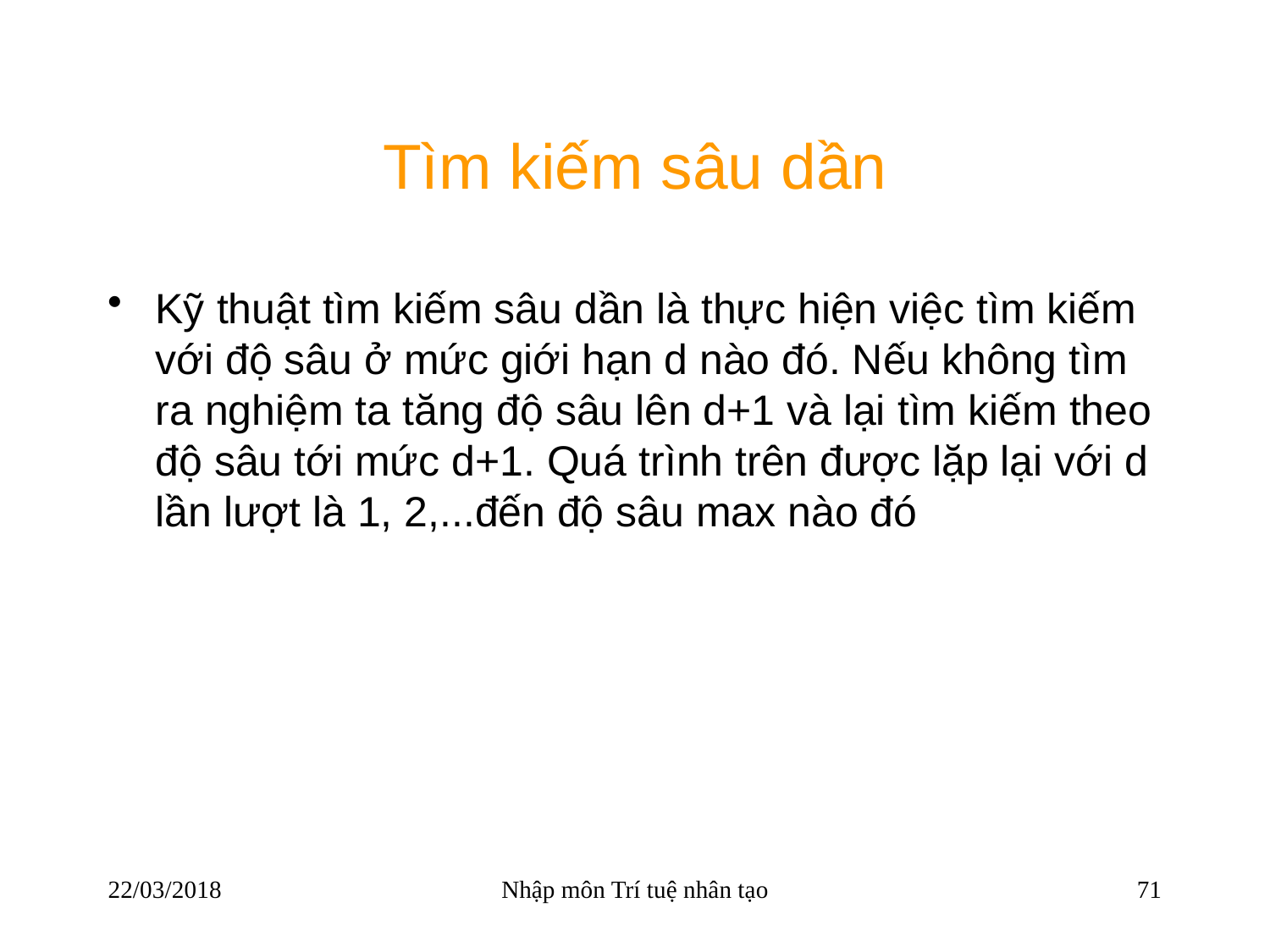

# Tìm kiếm sâu dần
Kỹ thuật tìm kiếm sâu dần là thực hiện việc tìm kiếm với độ sâu ở mức giới hạn d nào đó. Nếu không tìm ra nghiệm ta tăng độ sâu lên d+1 và lại tìm kiếm theo độ sâu tới mức d+1. Quá trình trên được lặp lại với d lần lượt là 1, 2,...đến độ sâu max nào đó
22/03/2018
Nhập môn Trí tuệ nhân tạo
71